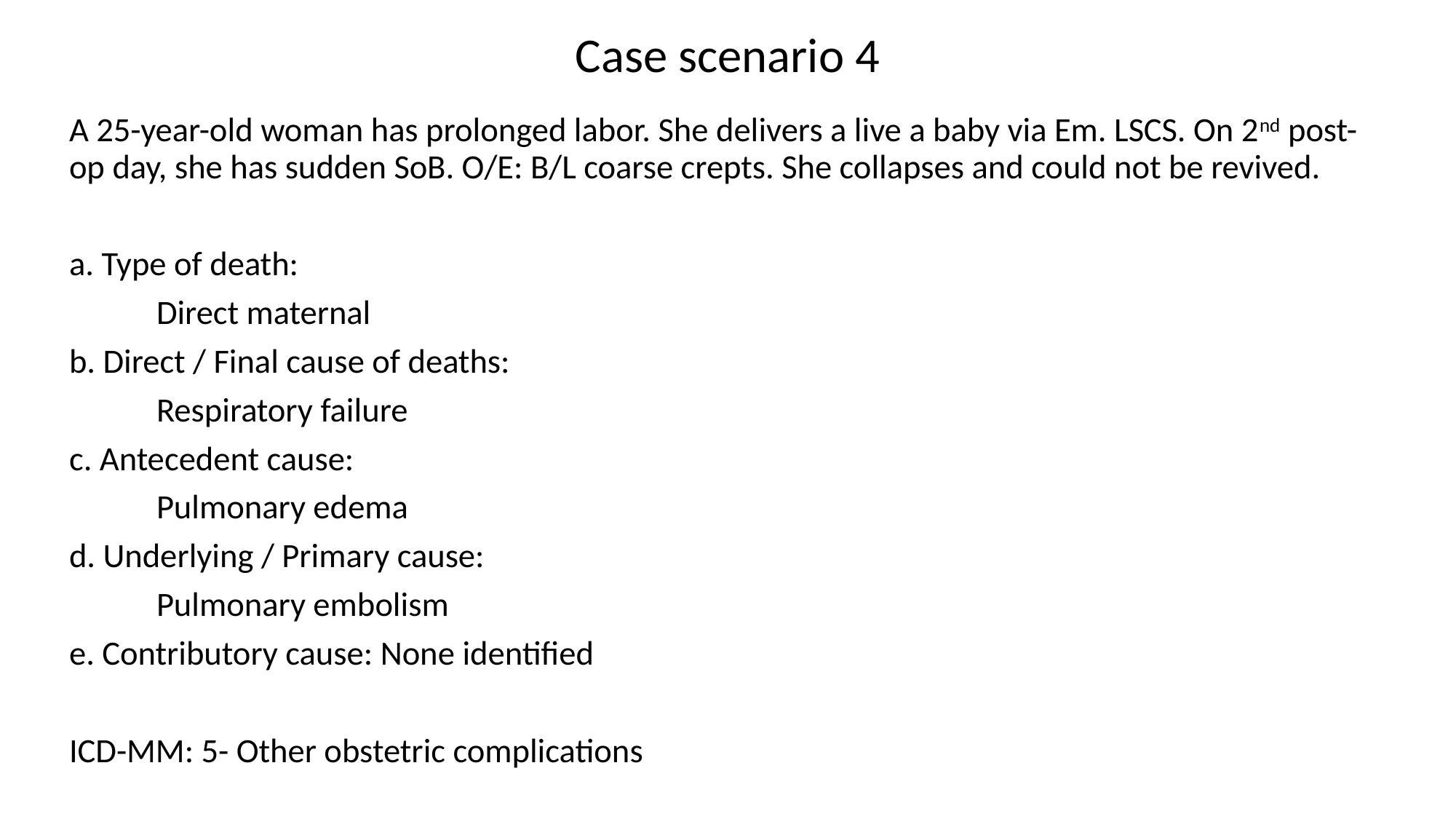

# Case scenario 4
A 25-year-old woman has prolonged labor. She delivers a live a baby via Em. LSCS. On 2nd post-op day, she has sudden SoB. O/E: B/L coarse crepts. She collapses and could not be revived.

a. Type of death:
	Direct maternal
b. Direct / Final cause of deaths:
	Respiratory failure
c. Antecedent cause:
	Pulmonary edema
d. Underlying / Primary cause:
	Pulmonary embolism
e. Contributory cause: None identified

ICD-MM: 5- Other obstetric complications